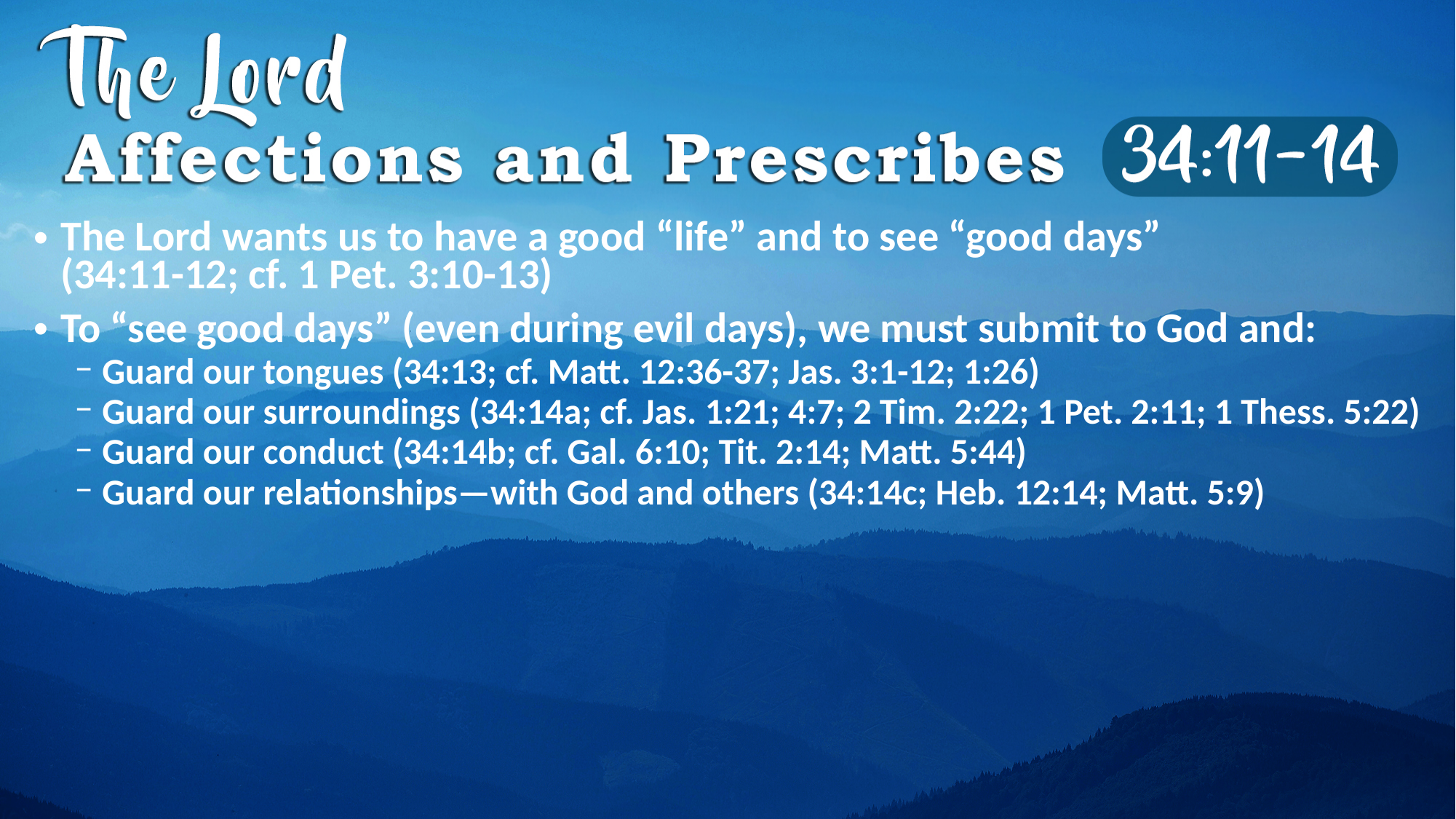

The Lord wants us to have a good “life” and to see “good days”
(34:11-12; cf. 1 Pet. 3:10-13)
To “see good days” (even during evil days), we must submit to God and:
Guard our tongues (34:13; cf. Matt. 12:36-37; Jas. 3:1-12; 1:26)
Guard our surroundings (34:14a; cf. Jas. 1:21; 4:7; 2 Tim. 2:22; 1 Pet. 2:11; 1 Thess. 5:22)
Guard our conduct (34:14b; cf. Gal. 6:10; Tit. 2:14; Matt. 5:44)
Guard our relationships—with God and others (34:14c; Heb. 12:14; Matt. 5:9)